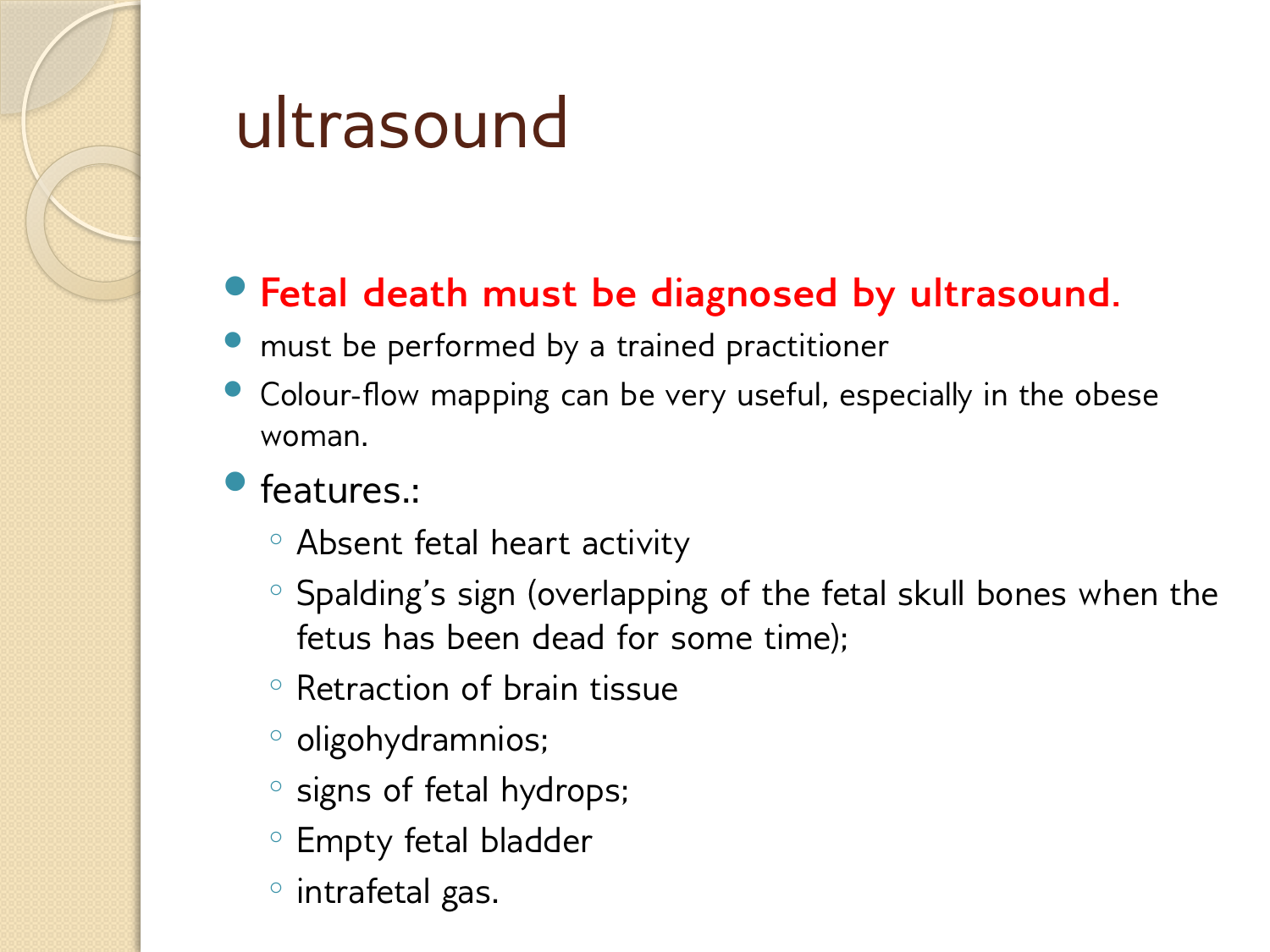

# ultrasound

Fetal death must be diagnosed by ultrasound.
must be performed by a trained practitioner
Colour-flow mapping can be very useful, especially in the obese woman.
features.:
Absent fetal heart activity
Spalding’s sign (overlapping of the fetal skull bones when the fetus has been dead for some time);
Retraction of brain tissue
oligohydramnios;
signs of fetal hydrops;
Empty fetal bladder
intrafetal gas.